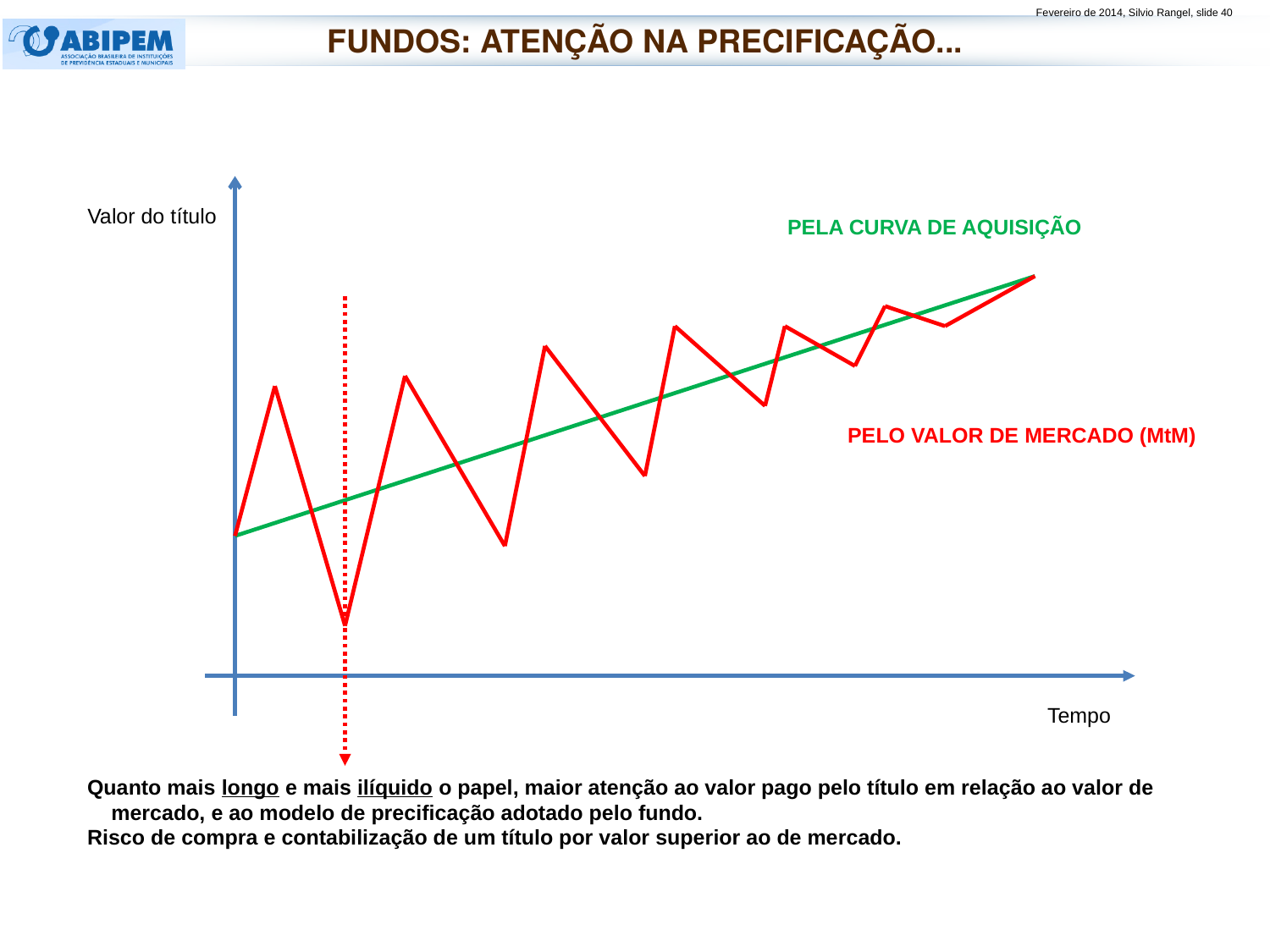

Fundos: Atenção na Precificação...
Valor do título
PELA CURVA DE AQUISIÇÃO
PELO VALOR DE MERCADO (MtM)
Tempo
Quanto mais longo e mais ilíquido o papel, maior atenção ao valor pago pelo título em relação ao valor de mercado, e ao modelo de precificação adotado pelo fundo.
Risco de compra e contabilização de um título por valor superior ao de mercado.